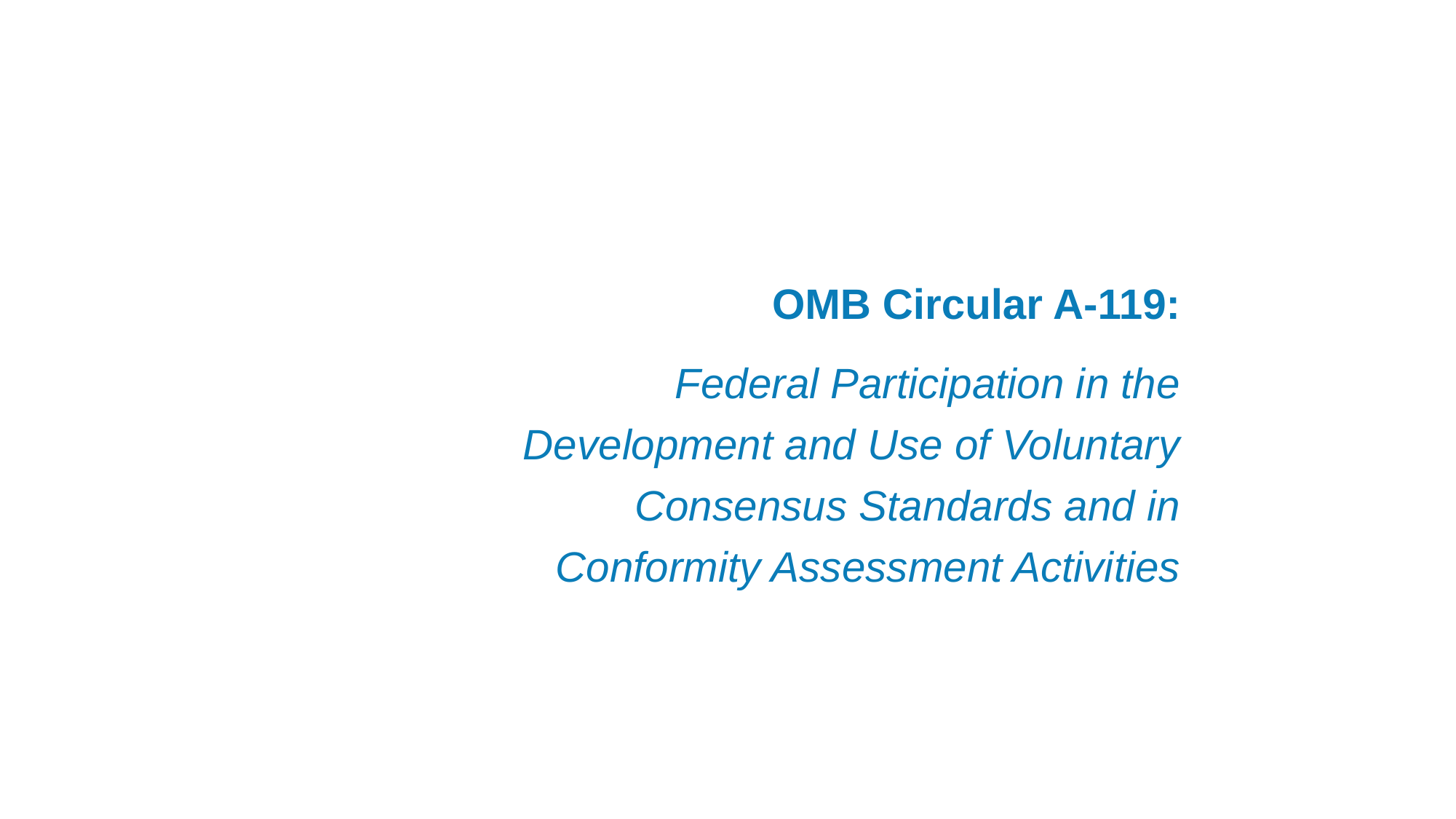

OMB Circular A-119:
Federal Participation in the Development and Use of Voluntary Consensus Standards and in Conformity Assessment Activities